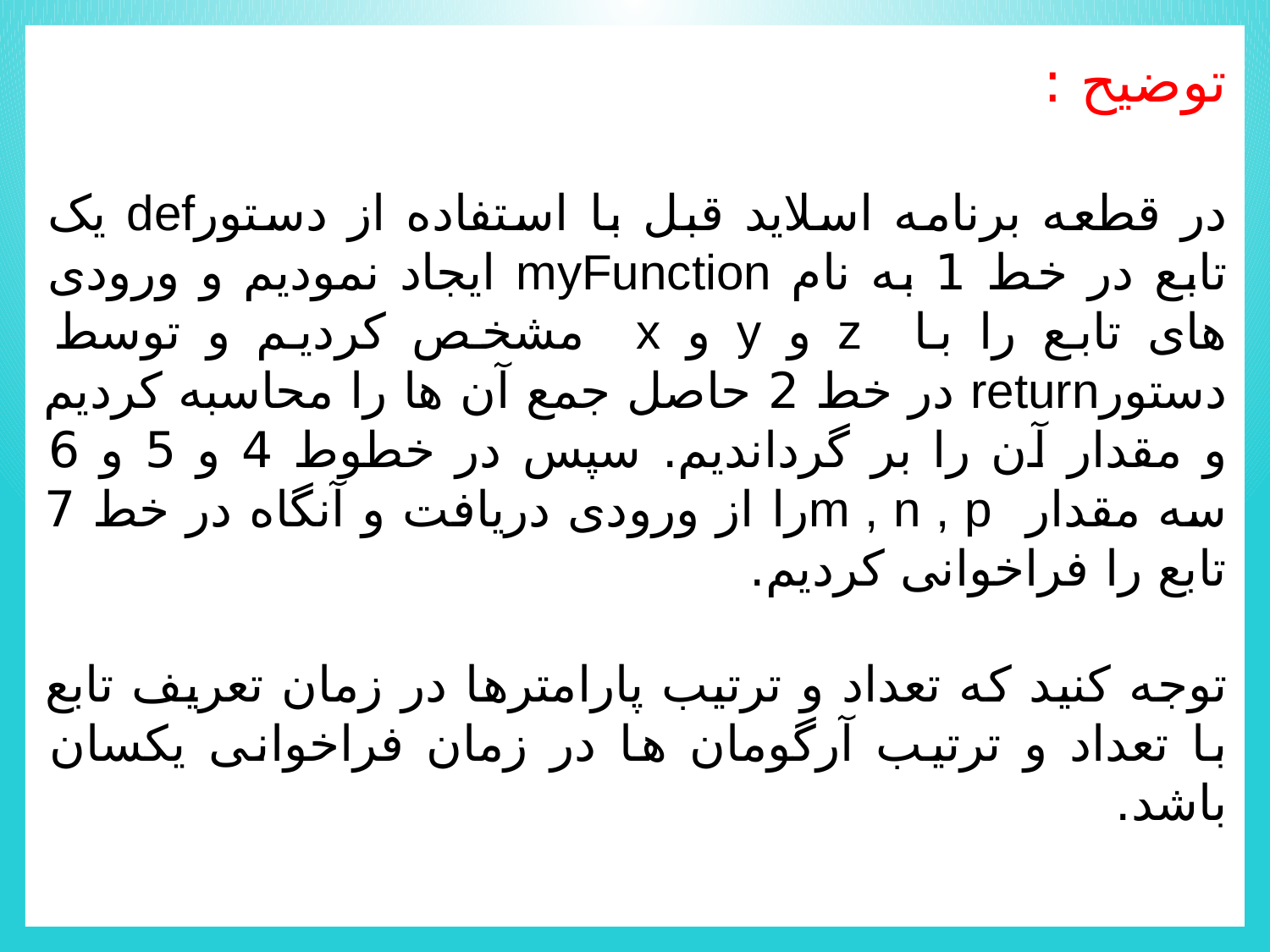

توضیح :

در قطعه برنامه اسلاید قبل با استفاده از دستورdef یک تابع در خط 1 به نام myFunction ایجاد نمودیم و ورودی های تابع را با  z و y و x  مشخص کردیم و توسط دستورreturn در خط 2 حاصل جمع آن ها را محاسبه کردیم و مقدار آن را بر گرداندیم. سپس در خطوط 4 و 5 و 6 سه مقدار  m , n , pرا از ورودی دریافت و آنگاه در خط 7 تابع را فراخوانی کردیم.

توجه کنید که تعداد و ترتیب پارامترها در زمان تعریف تابع با تعداد و ترتیب آرگومان ها در زمان فراخوانی یکسان باشد.